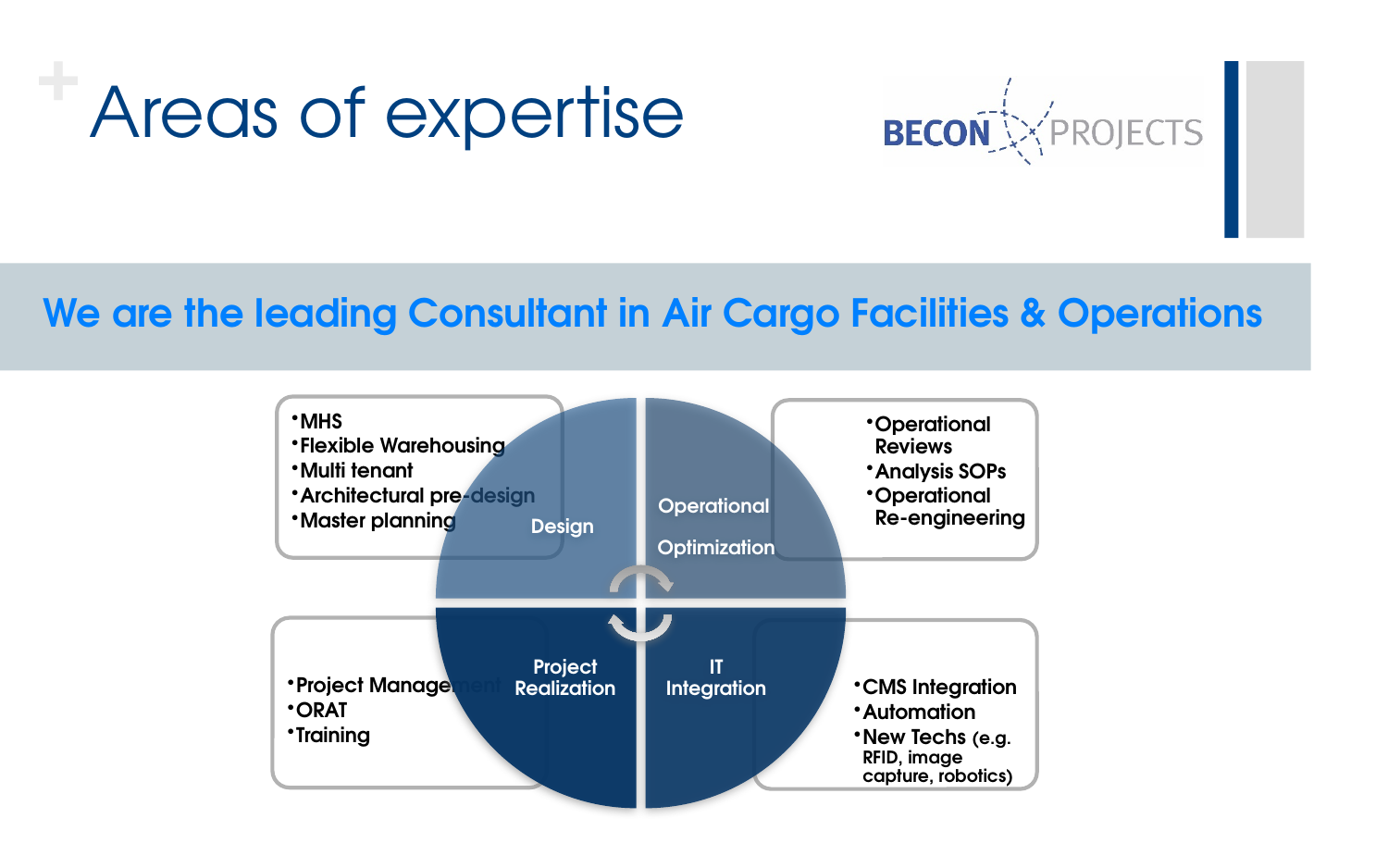

# Areas of expertise

We are the leading Consultant in Air Cargo Facilities & Operations
CMS Integration
Automation
New Techs (e.g. RFID, image capture, robotics)
Project Management
ORAT
Training
Operational       Reviews
Analysis SOPs
Operational Re-engineering
MHS
Flexible Warehousing
Multi tenant
Architectural pre-design
Master planning
Design
Operational   Optimization
IT
 Integration
Project Realization